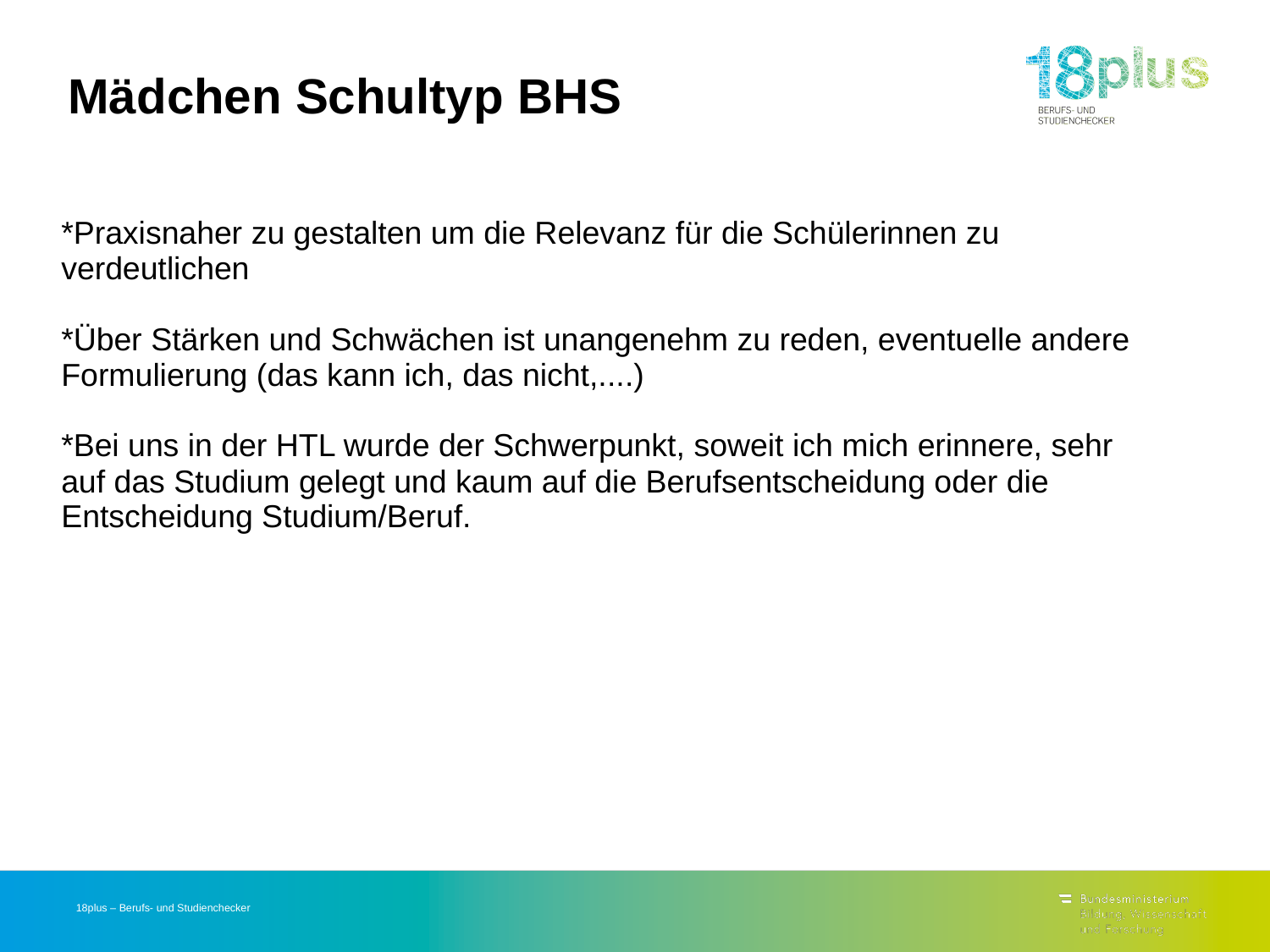

| Mädchen Schultyp BHS \*Praxisnaher zu gestalten um die Relevanz für die Schülerinnen zu verdeutlichen \*Über Stärken und Schwächen ist unangenehm zu reden, eventuelle andere Formulierung (das kann ich, das nicht,....) \*Bei uns in der HTL wurde der Schwerpunkt, soweit ich mich erinnere, sehr auf das Studium gelegt und kaum auf die Berufsentscheidung oder die Entscheidung Studium/Beruf. |
| --- |
|  |
|  |
|  |
|  |
|  |
|  |
|  |
|  |
|  |
|  |
|  |
|  |
|  |
|  |
|  |
|  |
|  |
|  |
|  |
|  |
18plus – Berufs- und Studienchecker